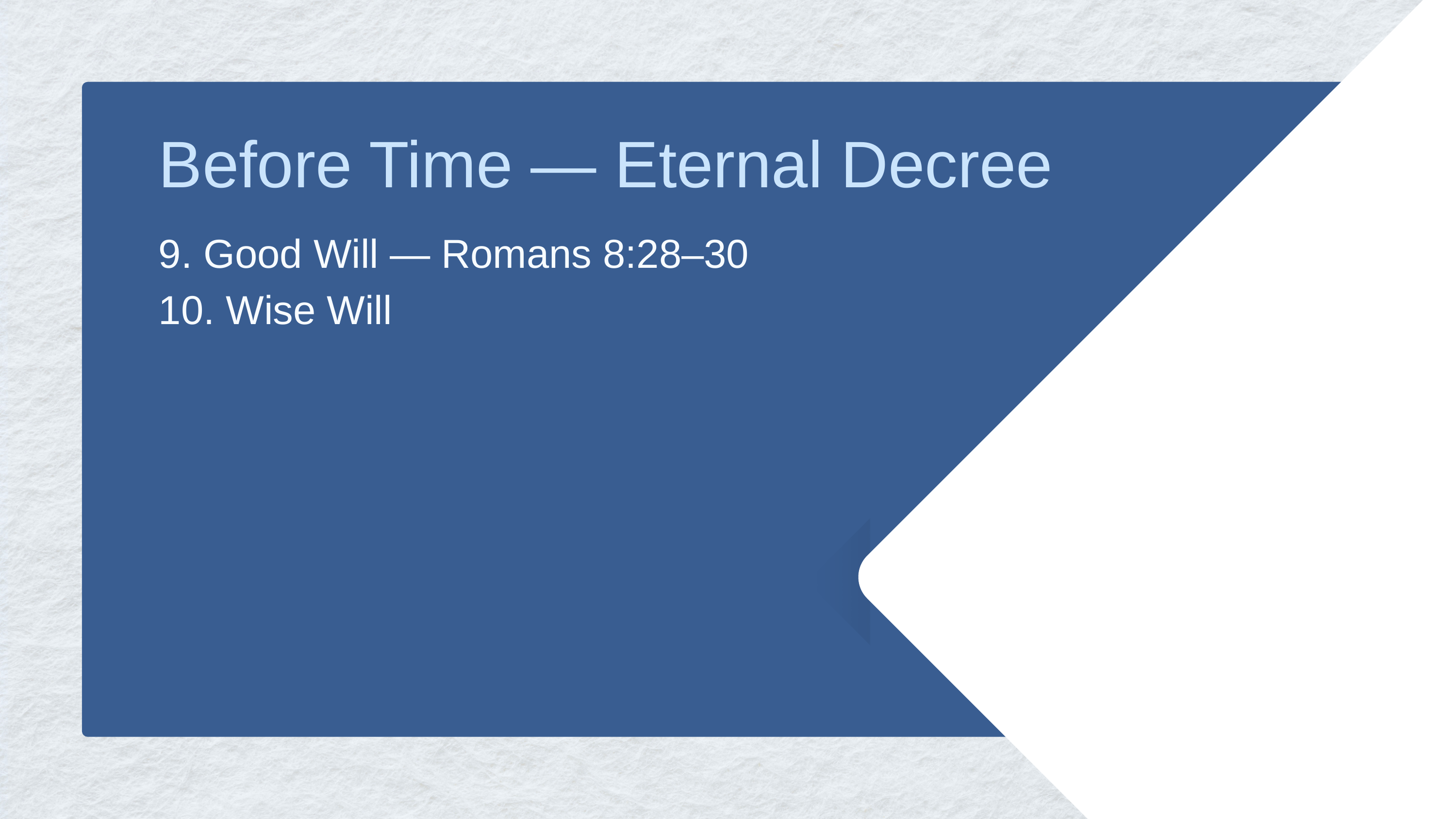

Before Time — Eternal Decree

9. Good Will — Romans 8:28–30
10. Wise Will